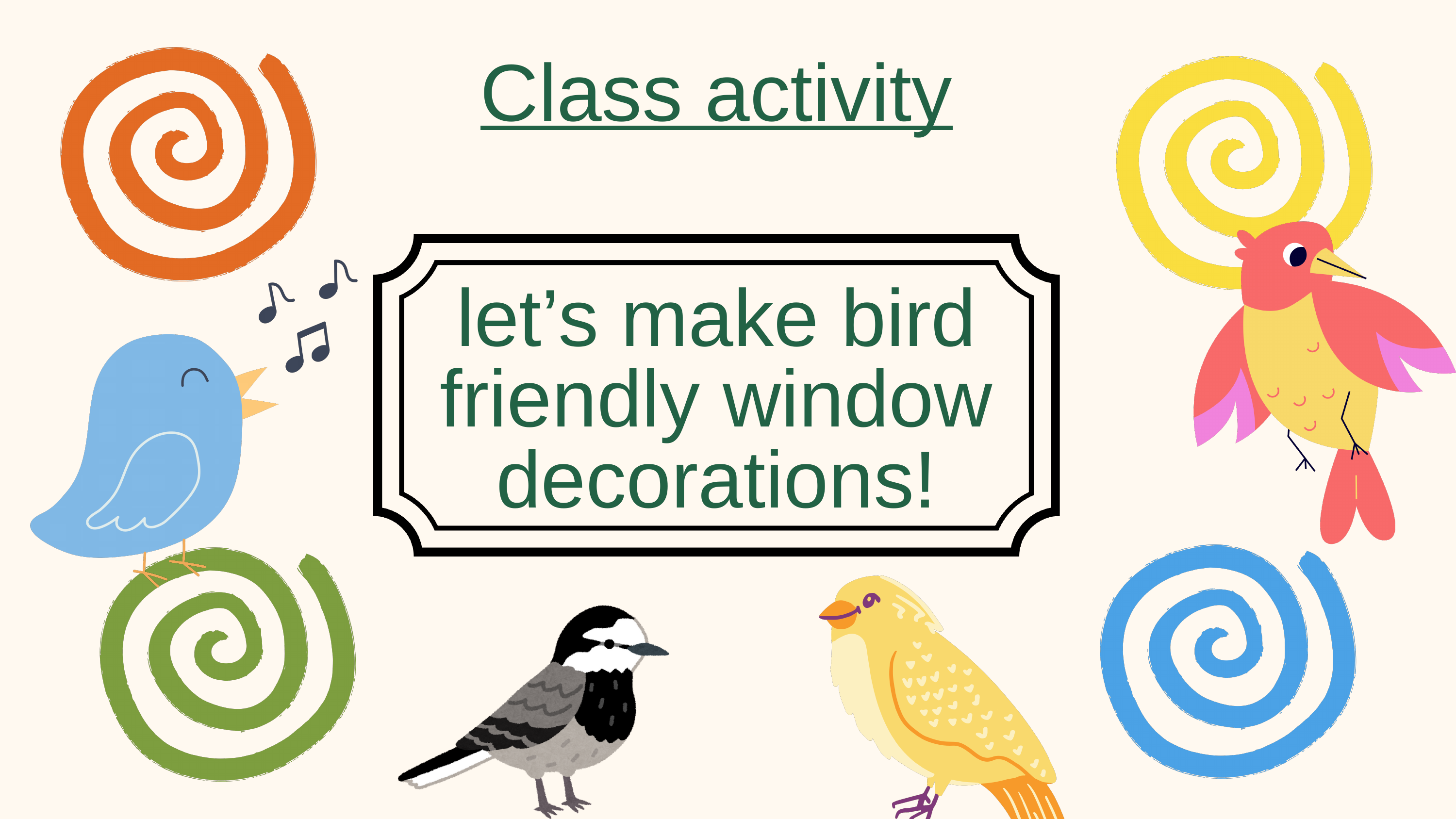

Class activity

let’s make bird friendly window decorations!